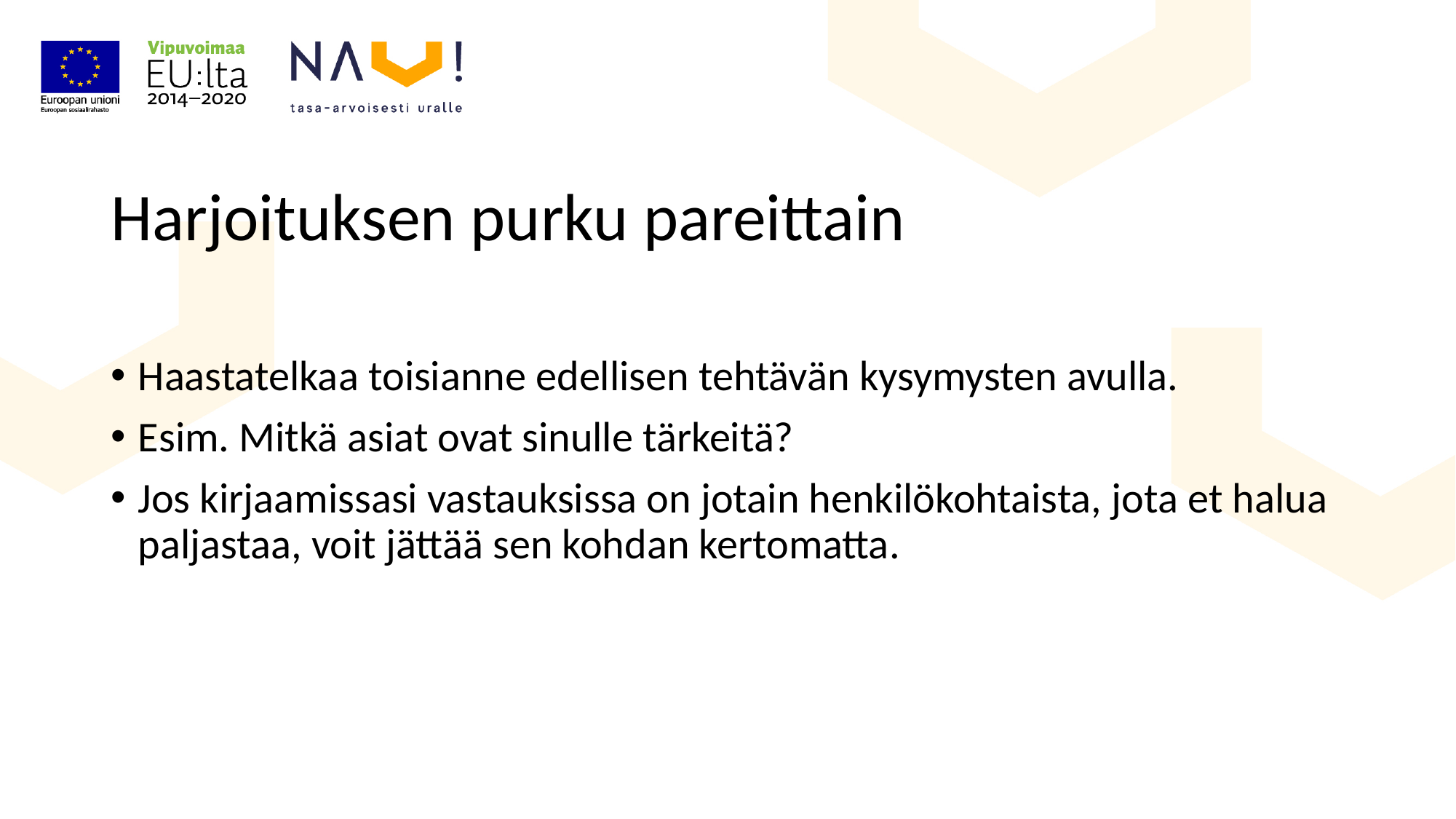

# Harjoituksen purku pareittain
Haastatelkaa toisianne edellisen tehtävän kysymysten avulla.
Esim. Mitkä asiat ovat sinulle tärkeitä?
Jos kirjaamissasi vastauksissa on jotain henkilökohtaista, jota et halua paljastaa, voit jättää sen kohdan kertomatta.